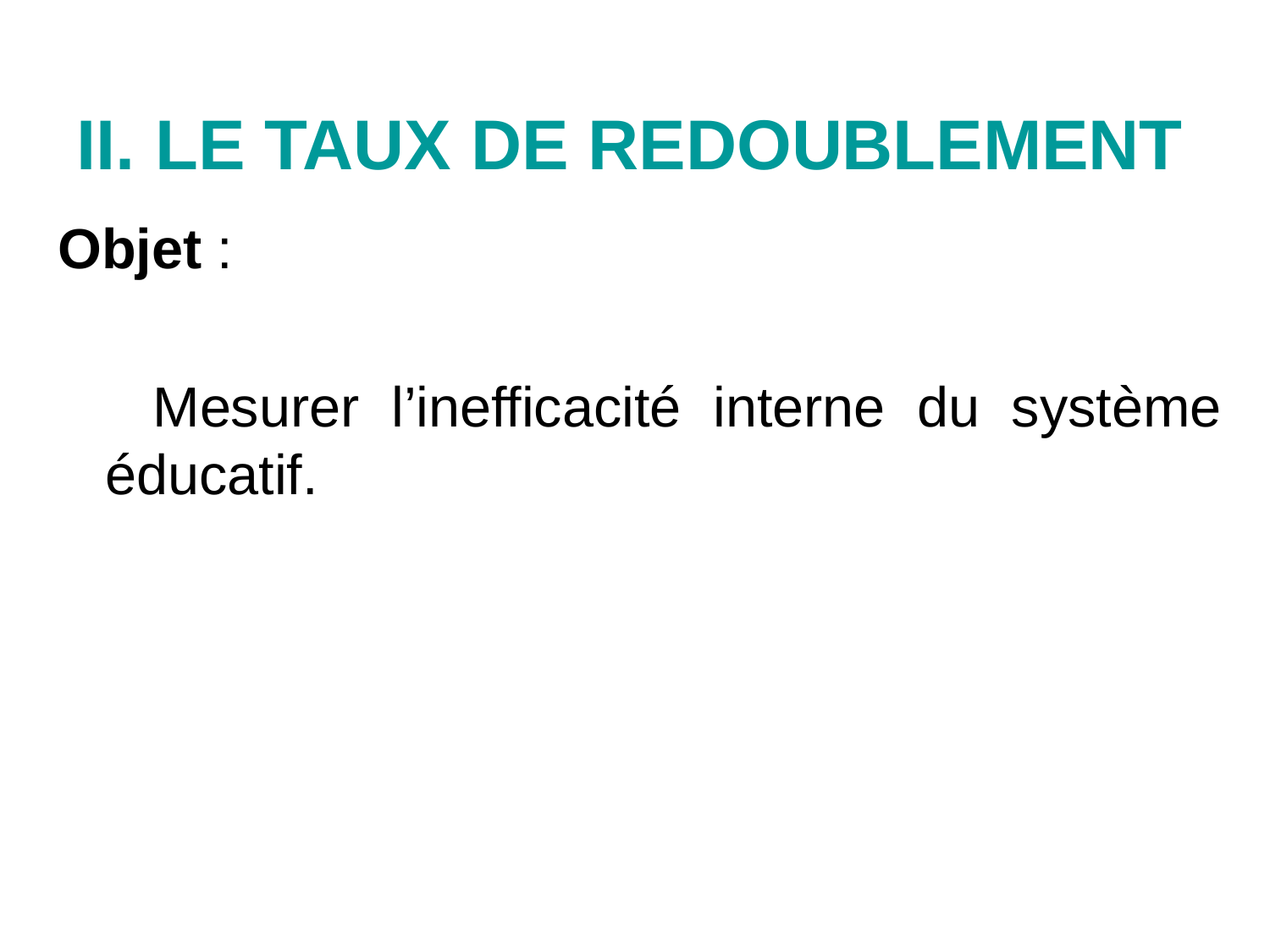

II. LE TAUX DE REDOUBLEMENT
Objet :

   Mesurer l’inefficacité interne du système éducatif.